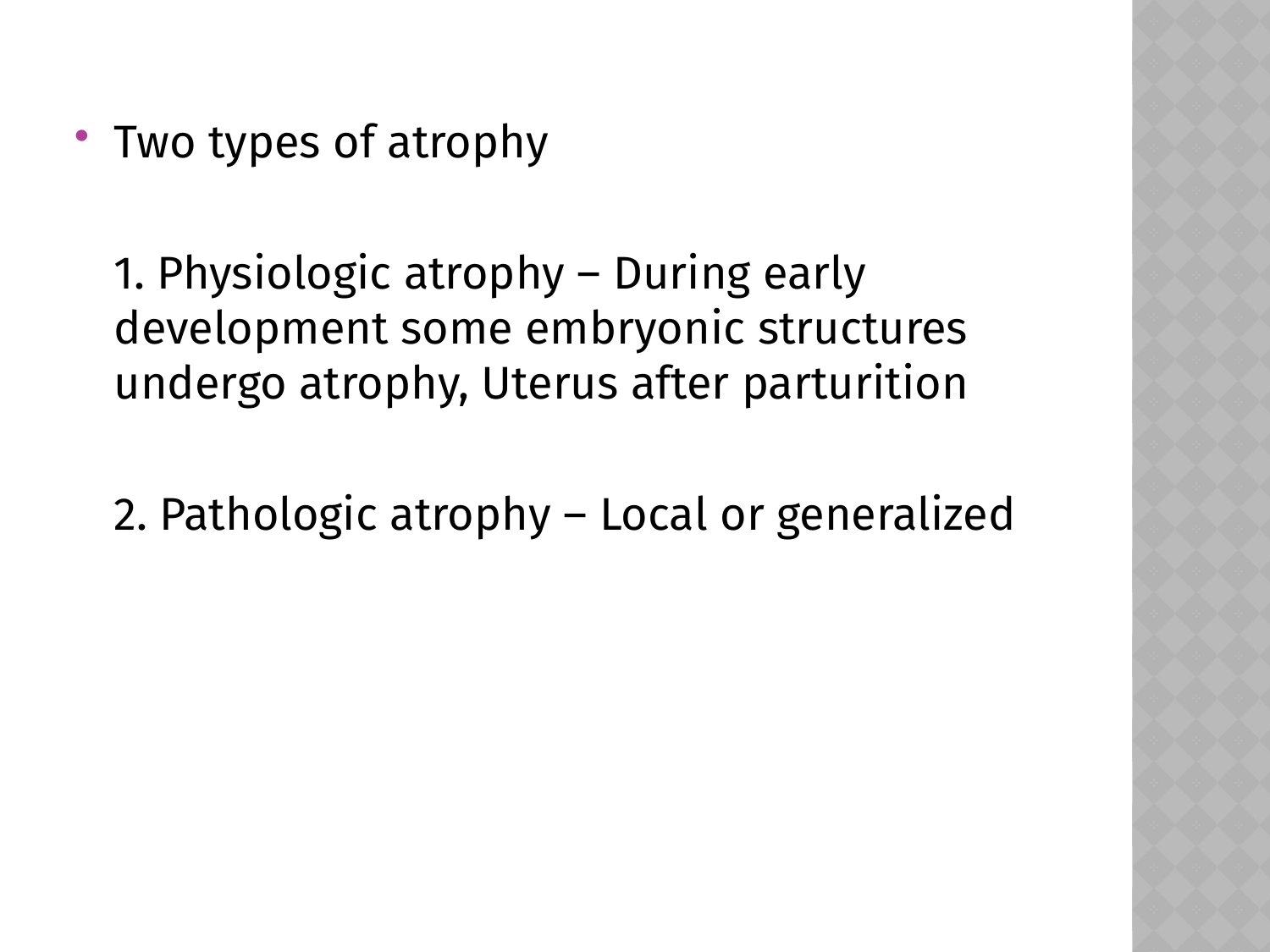

Two types of atrophy

	1. Physiologic atrophy – During early development some embryonic structures undergo atrophy, Uterus after parturition

	2. Pathologic atrophy – Local or generalized